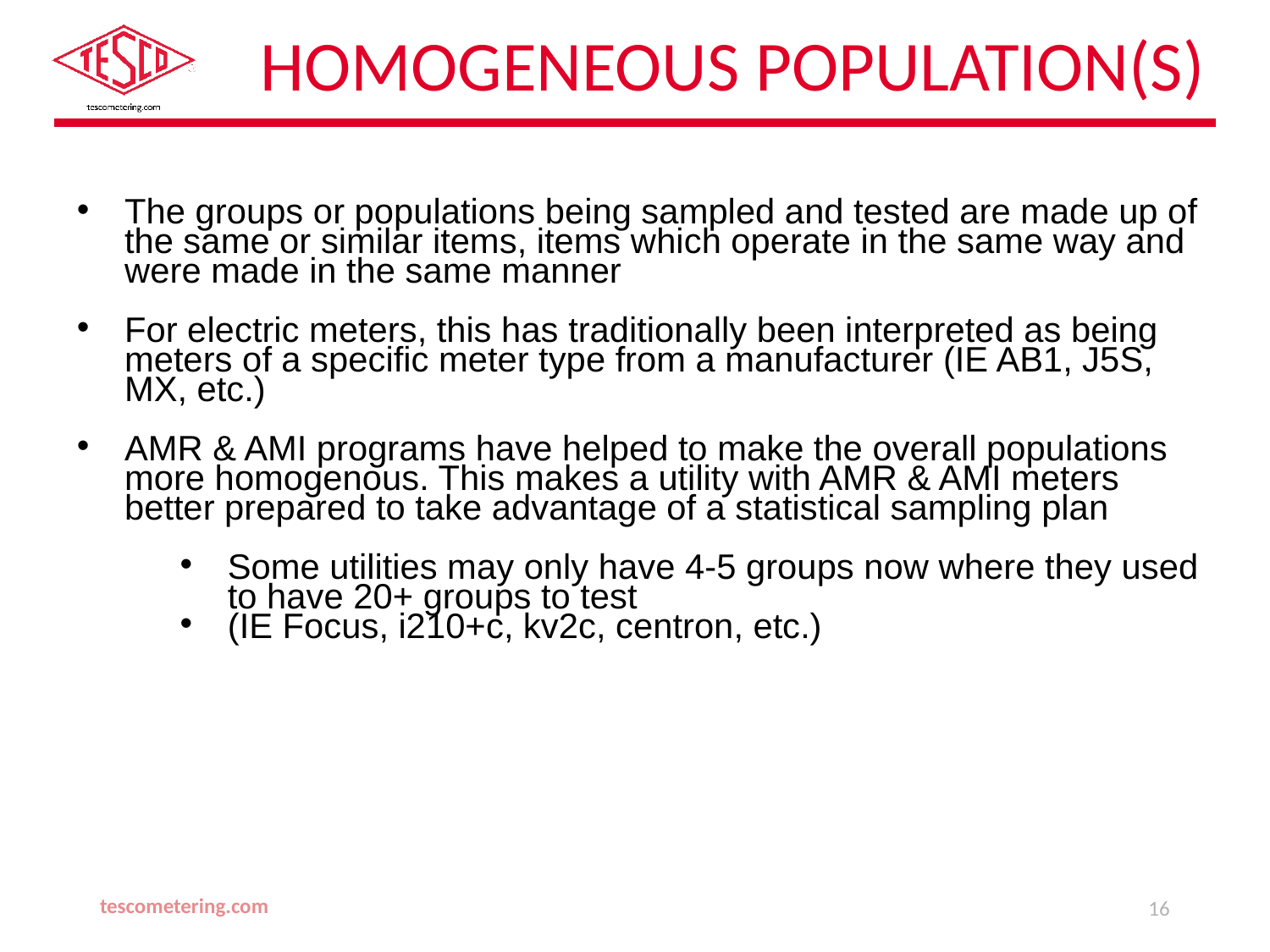

# Homogeneous Population(s)
The groups or populations being sampled and tested are made up of the same or similar items, items which operate in the same way and were made in the same manner

For electric meters, this has traditionally been interpreted as being meters of a specific meter type from a manufacturer (IE AB1, J5S, MX, etc.)

AMR & AMI programs have helped to make the overall populations more homogenous. This makes a utility with AMR & AMI meters better prepared to take advantage of a statistical sampling plan

Some utilities may only have 4-5 groups now where they used to have 20+ groups to test
(IE Focus, i210+c, kv2c, centron, etc.)

tescometering.com
16